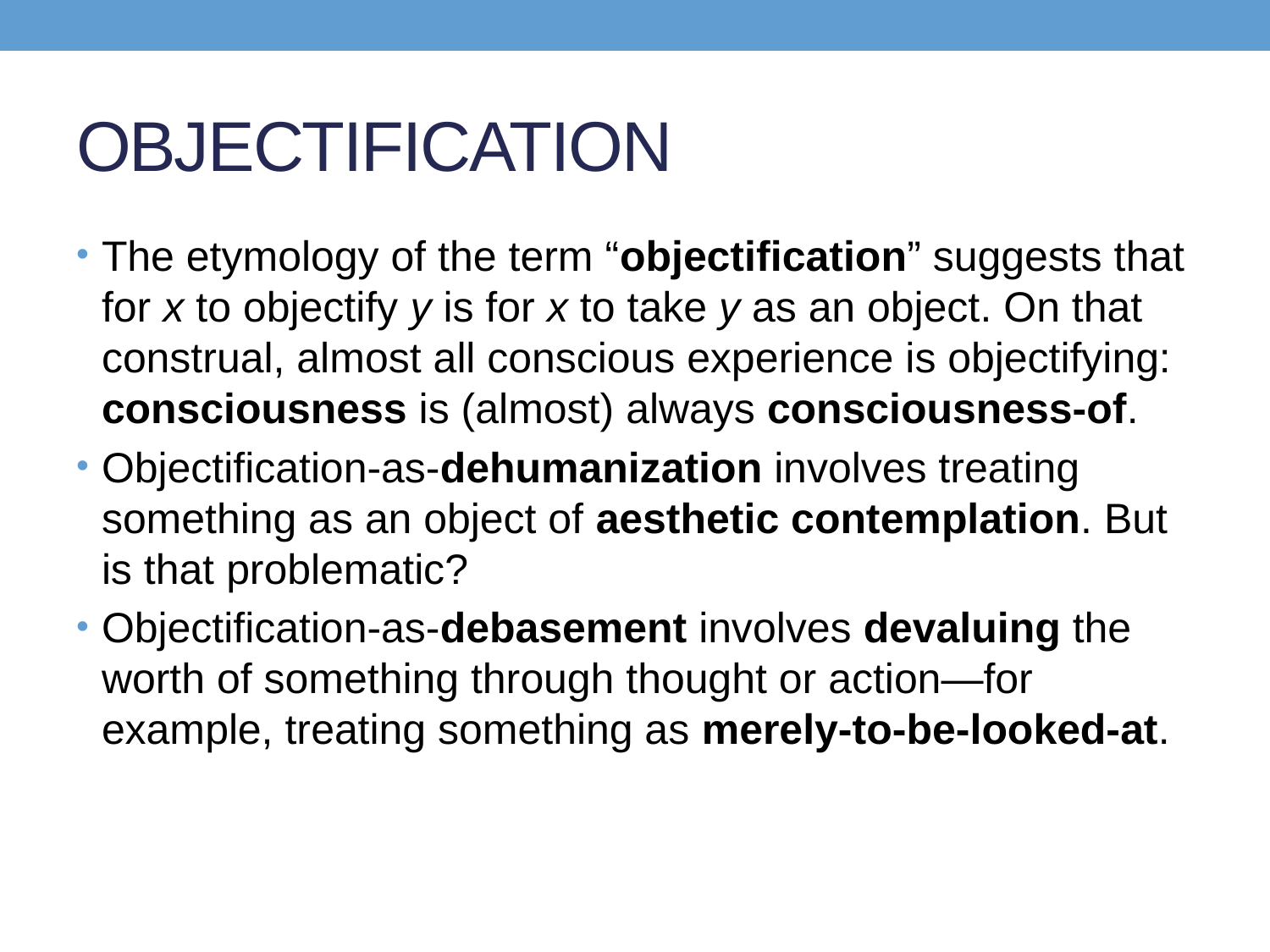

# OBJECTIFICATION
The etymology of the term “objectification” suggests that for x to objectify y is for x to take y as an object. On that construal, almost all conscious experience is objectifying: consciousness is (almost) always consciousness-of.
Objectification-as-dehumanization involves treating something as an object of aesthetic contemplation. But is that problematic?
Objectification-as-debasement involves devaluing the worth of something through thought or action—for example, treating something as merely-to-be-looked-at.